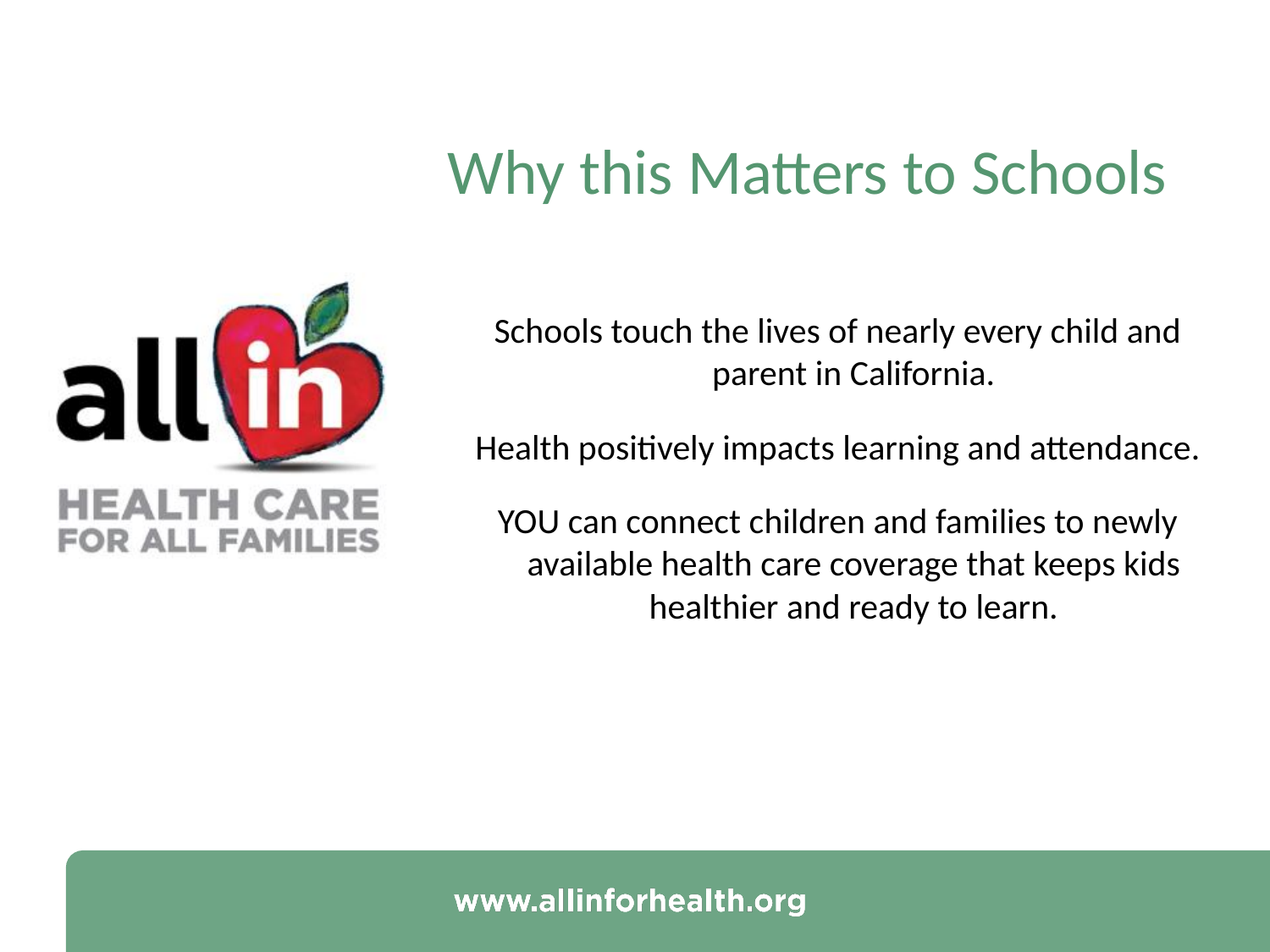

# Why this Matters to Schools
Schools touch the lives of nearly every child and parent in California.
Health positively impacts learning and attendance.
YOU can connect children and families to newly available health care coverage that keeps kids healthier and ready to learn.